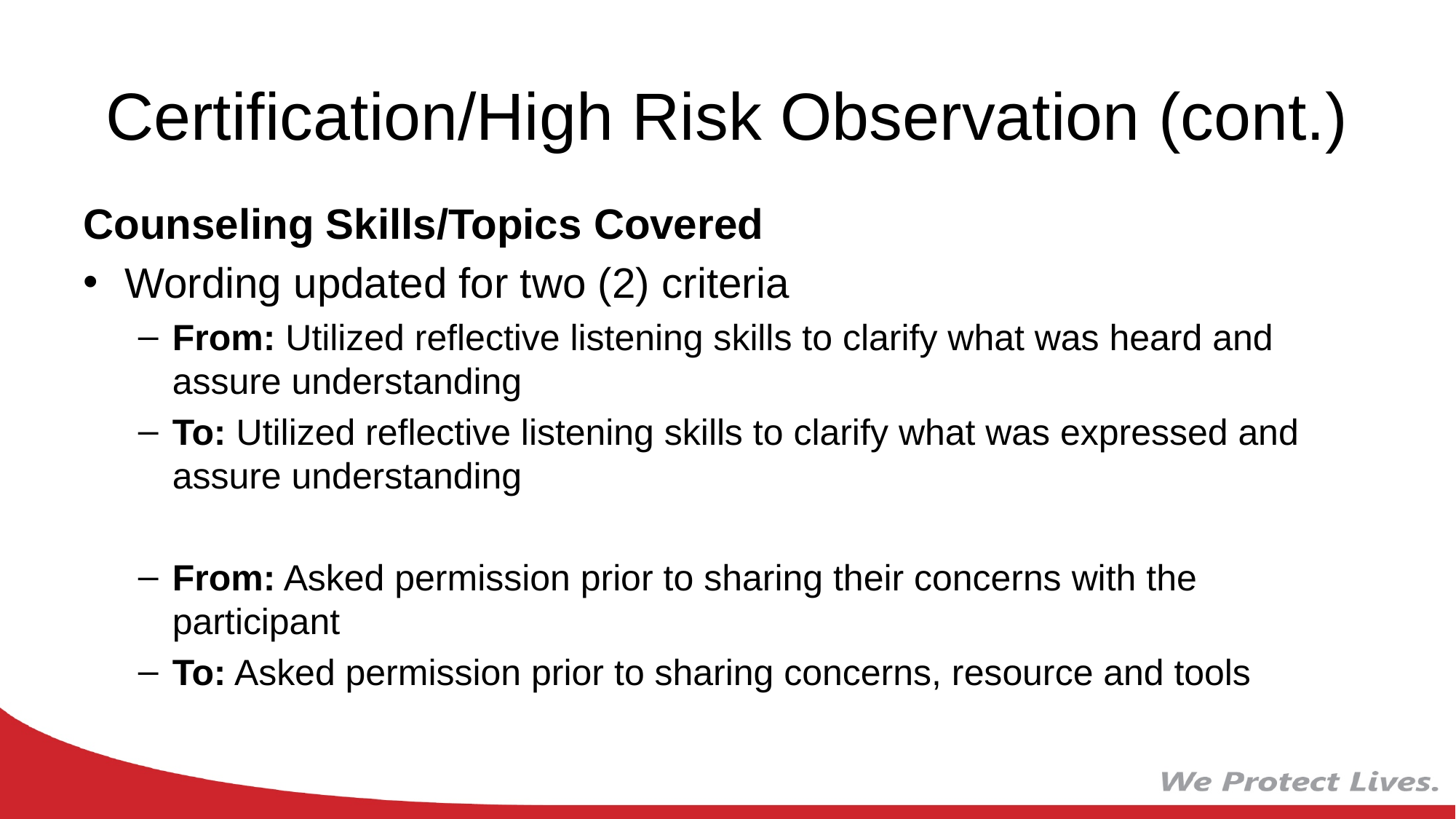

# Certification/High Risk Observation (cont.)
Counseling Skills/Topics Covered
Wording updated for two (2) criteria
From: Utilized reflective listening skills to clarify what was heard and assure understanding
To: Utilized reflective listening skills to clarify what was expressed and assure understanding

From: Asked permission prior to sharing their concerns with the participant
To: Asked permission prior to sharing concerns, resource and tools